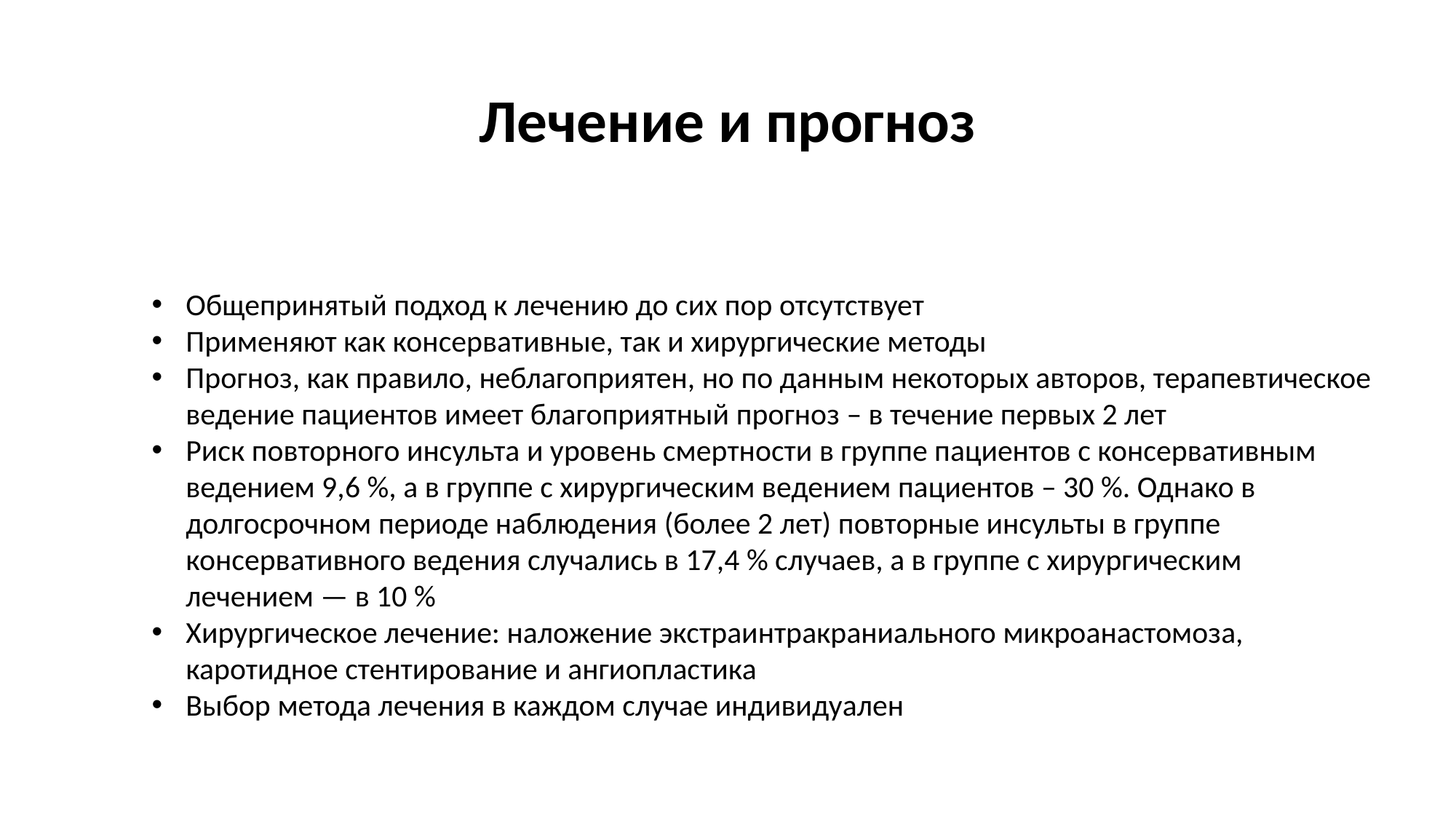

# Лечение и прогноз
Общепринятый подход к лечению до сих пор отсутствует
Применяют как консервативные, так и хирургические методы
Прогноз, как правило, неблагоприятен, но по данным некоторых авторов, терапевтическое ведение пациентов имеет благоприятный прогноз – в течение первых 2 лет
Риск повторного инсульта и уровень смертности в группе пациентов с консервативным ведением 9,6 %, а в группе с хирургическим ведением пациентов – 30 %. Однако в долгосрочном периоде наблюдения (более 2 лет) повторные инсульты в группе консервативного ведения случались в 17,4 % случаев, а в группе с хирургическим лечением — в 10 %
Хирургическое лечение: наложение экстраинтракраниального микроанастомоза, каротидное стентирование и ангиопластика
Выбор метода лечения в каждом случае индивидуален